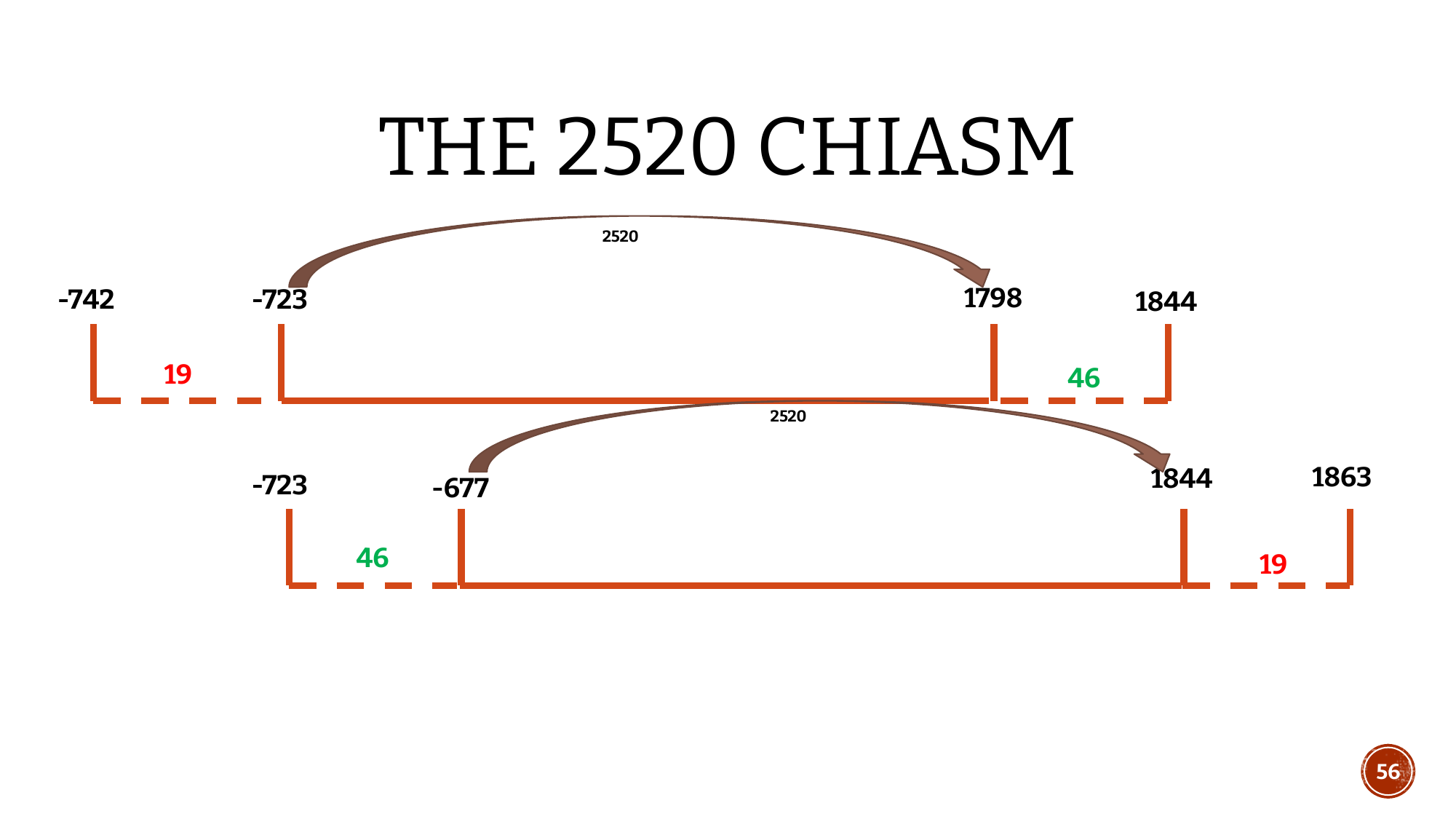

# The 2520 chiasm

2520
1798
-723
-742
1844
19
46
2520

1863
1844
-723
-677
46
19
56